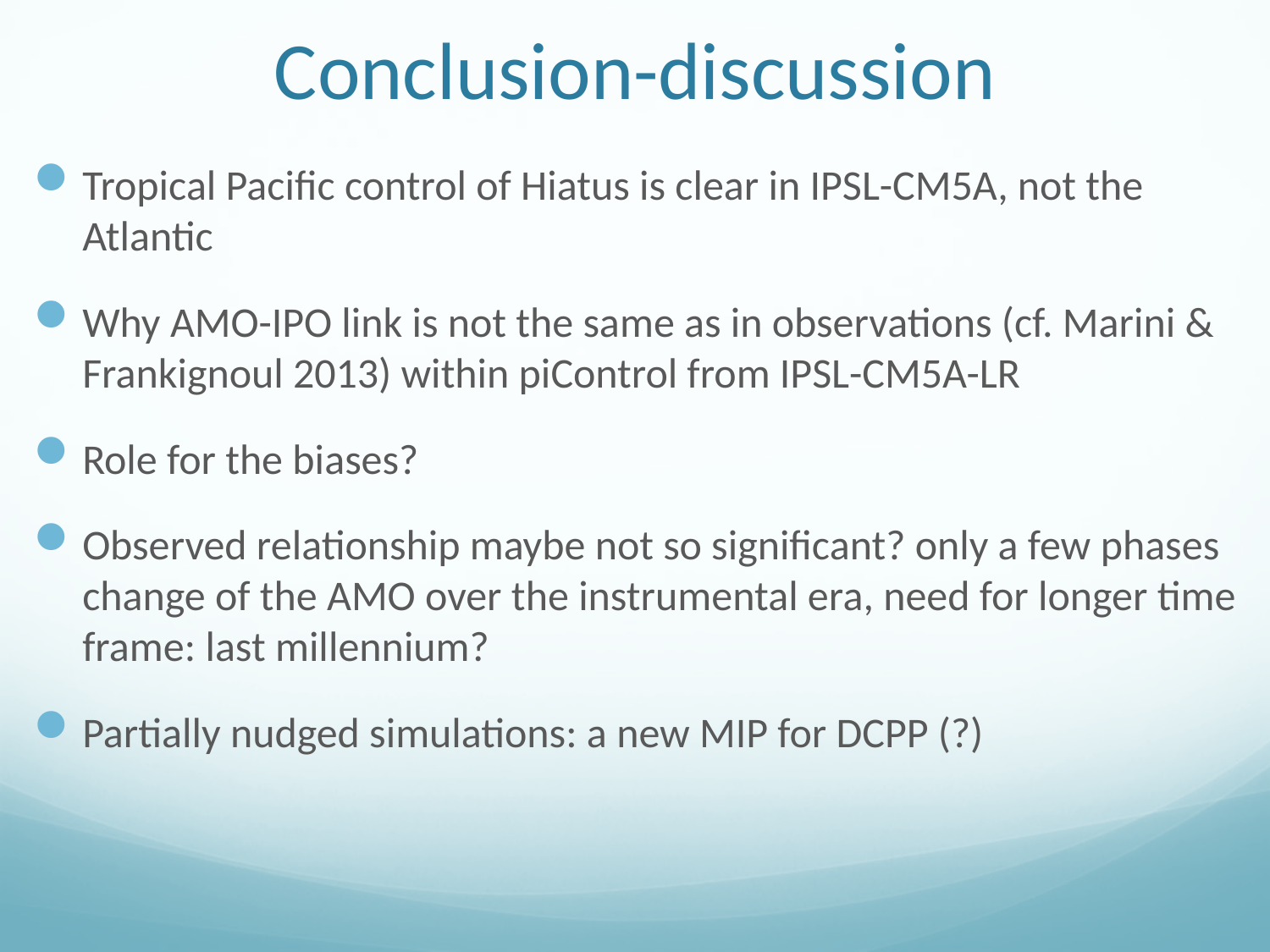

# Conclusion-discussion
Tropical Pacific control of Hiatus is clear in IPSL-CM5A, not the Atlantic
Why AMO-IPO link is not the same as in observations (cf. Marini & Frankignoul 2013) within piControl from IPSL-CM5A-LR
Role for the biases?
Observed relationship maybe not so significant? only a few phases change of the AMO over the instrumental era, need for longer time frame: last millennium?
Partially nudged simulations: a new MIP for DCPP (?)